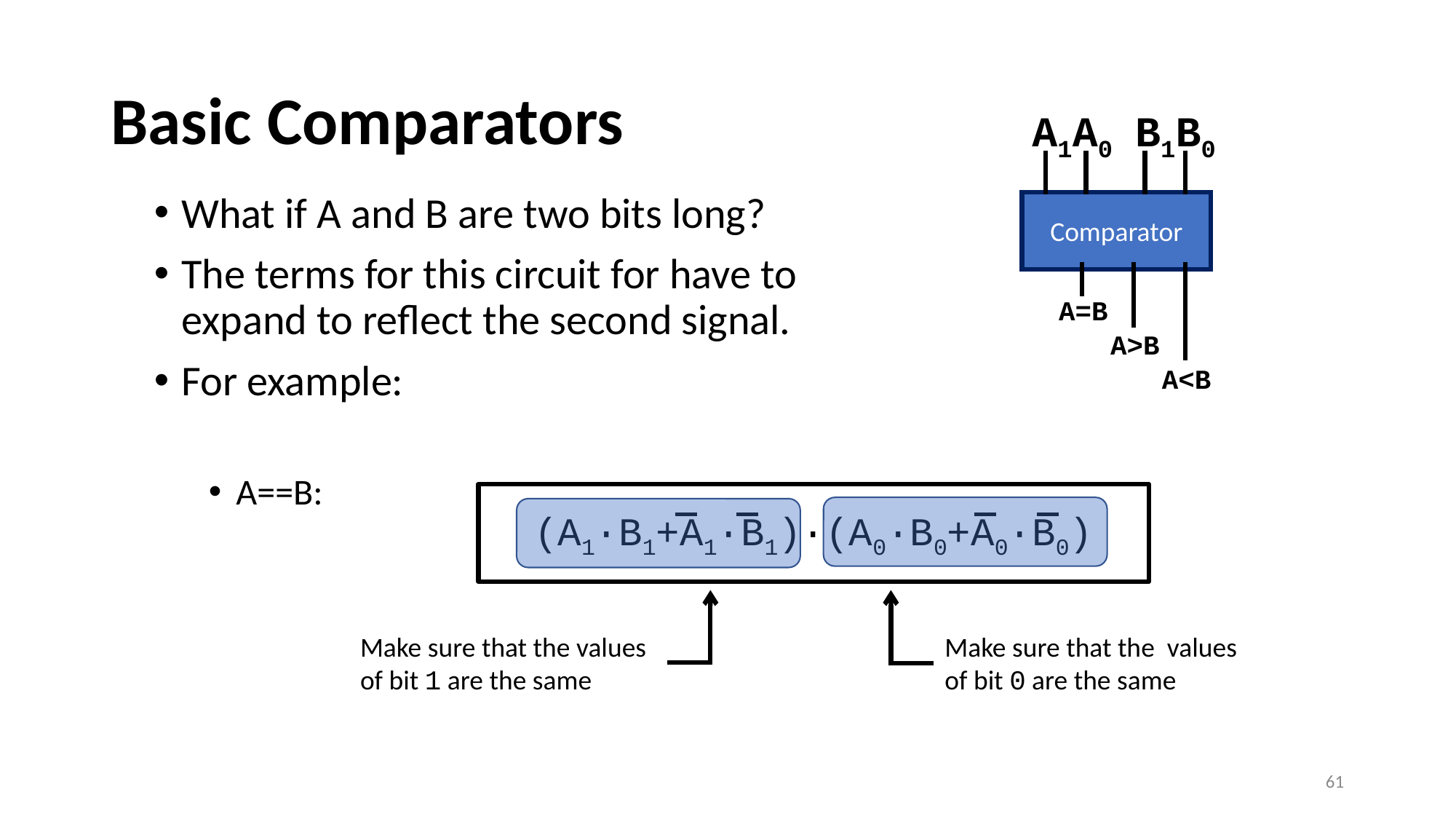

# Basic Comparators
A1
A0
B1
B0
What if A and B are two bits long?
The terms for this circuit for have to		 expand to reflect the second signal.
For example:

A==B:

Comparator
A=B
A>B
A<B
(A1·B1+A1·B1)·(A0·B0+A0·B0)

Make sure that the values of bit 1 are the same
Make sure that the  values of bit 0 are the same
61